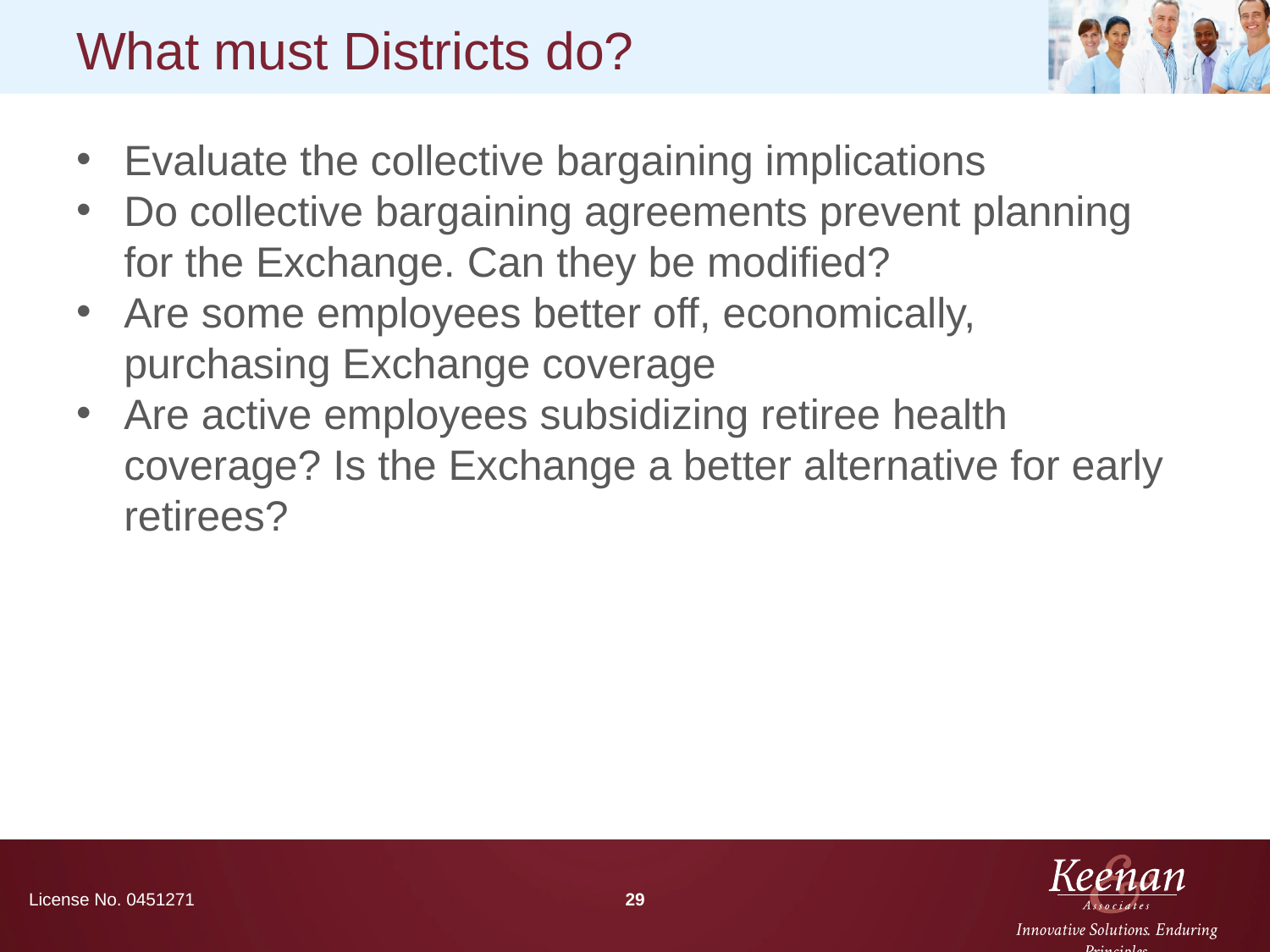

# What must Districts do?
Evaluate the collective bargaining implications
Do collective bargaining agreements prevent planning for the Exchange. Can they be modified?
Are some employees better off, economically, purchasing Exchange coverage
Are active employees subsidizing retiree health coverage? Is the Exchange a better alternative for early retirees?